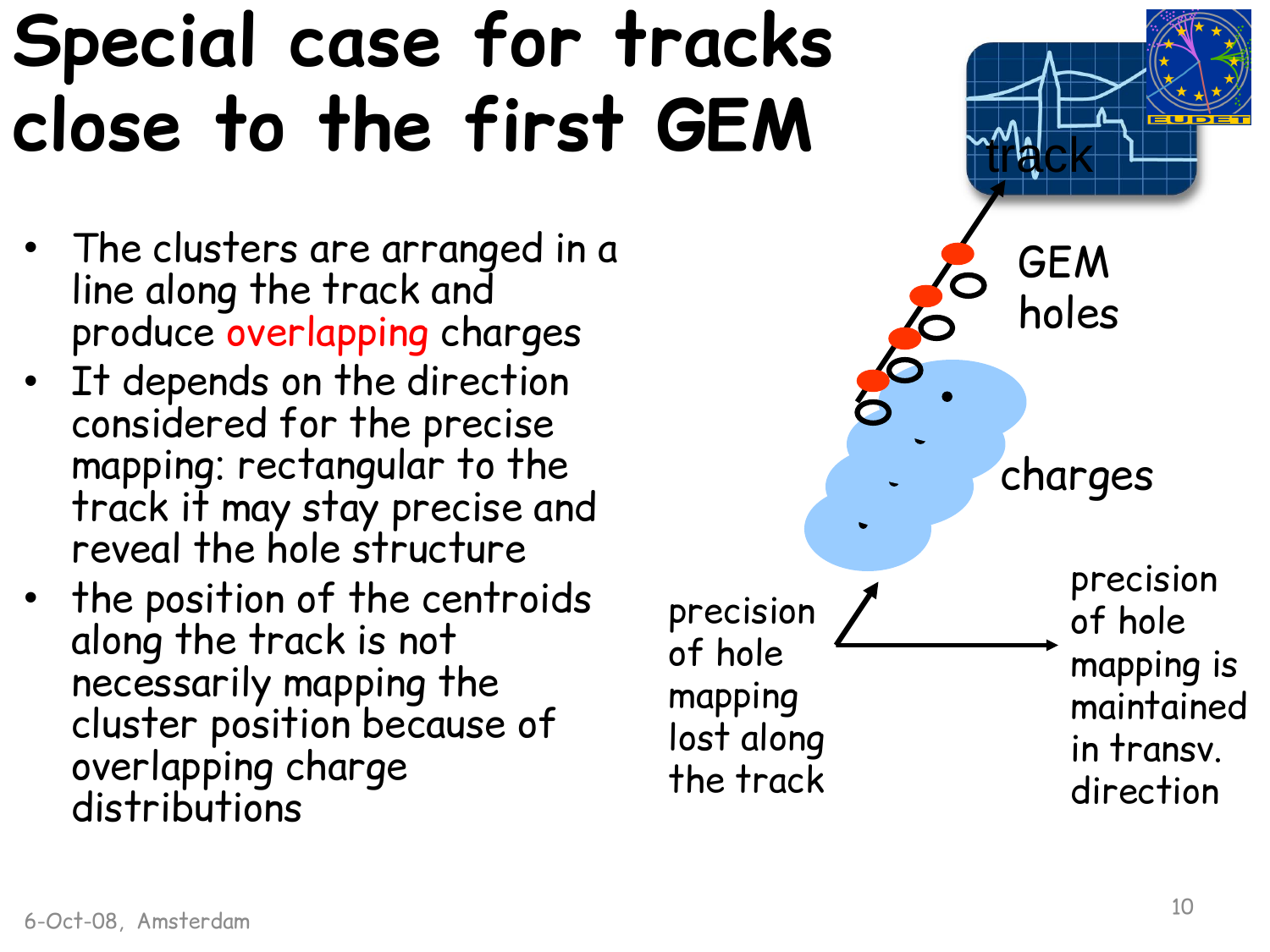

# Special case for tracks close to the first GEM
track

GEM holes

 charges

The clusters are arranged in a line along the track and produce overlapping charges
It depends on the direction considered for the precise mapping: rectangular to the track it may stay precise and reveal the hole structure
the position of the centroids along the track is not necessarily mapping the cluster position because of overlapping charge distributions
precision  of hole mapping is maintained in transv. direction
precision  of hole mapping lost along the track
10
6-Oct-08,  Amsterdam